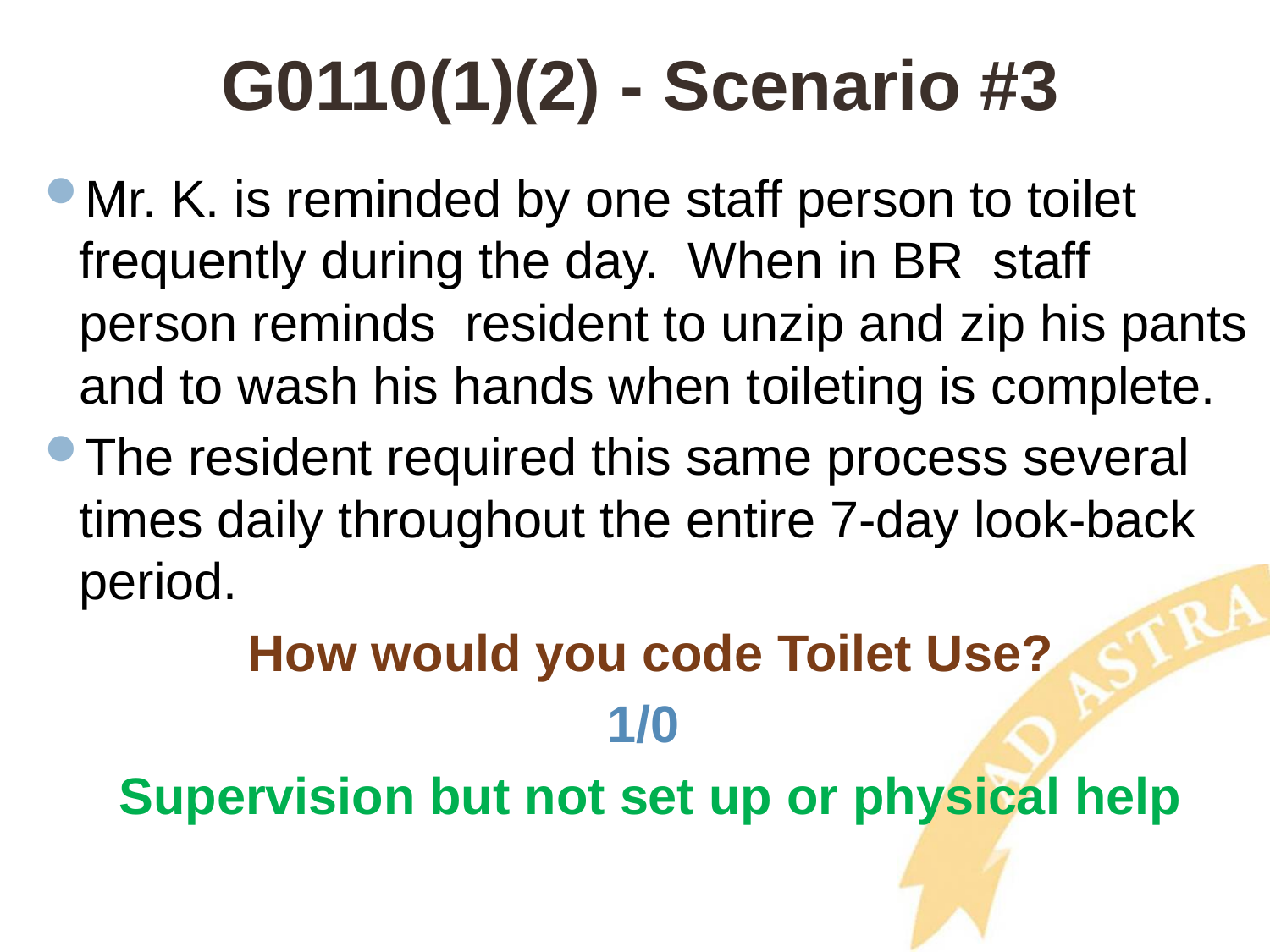

# G0110(1)(2) - Scenario #3
Mr. K. is reminded by one staff person to toilet frequently during the day.  When in BR  staff person reminds  resident to unzip and zip his pants and to wash his hands when toileting is complete.
The resident required this same process several times daily throughout the entire 7-day look-back period.
How would you code Toilet Use?
1/0
 Supervision but not set up or physical help